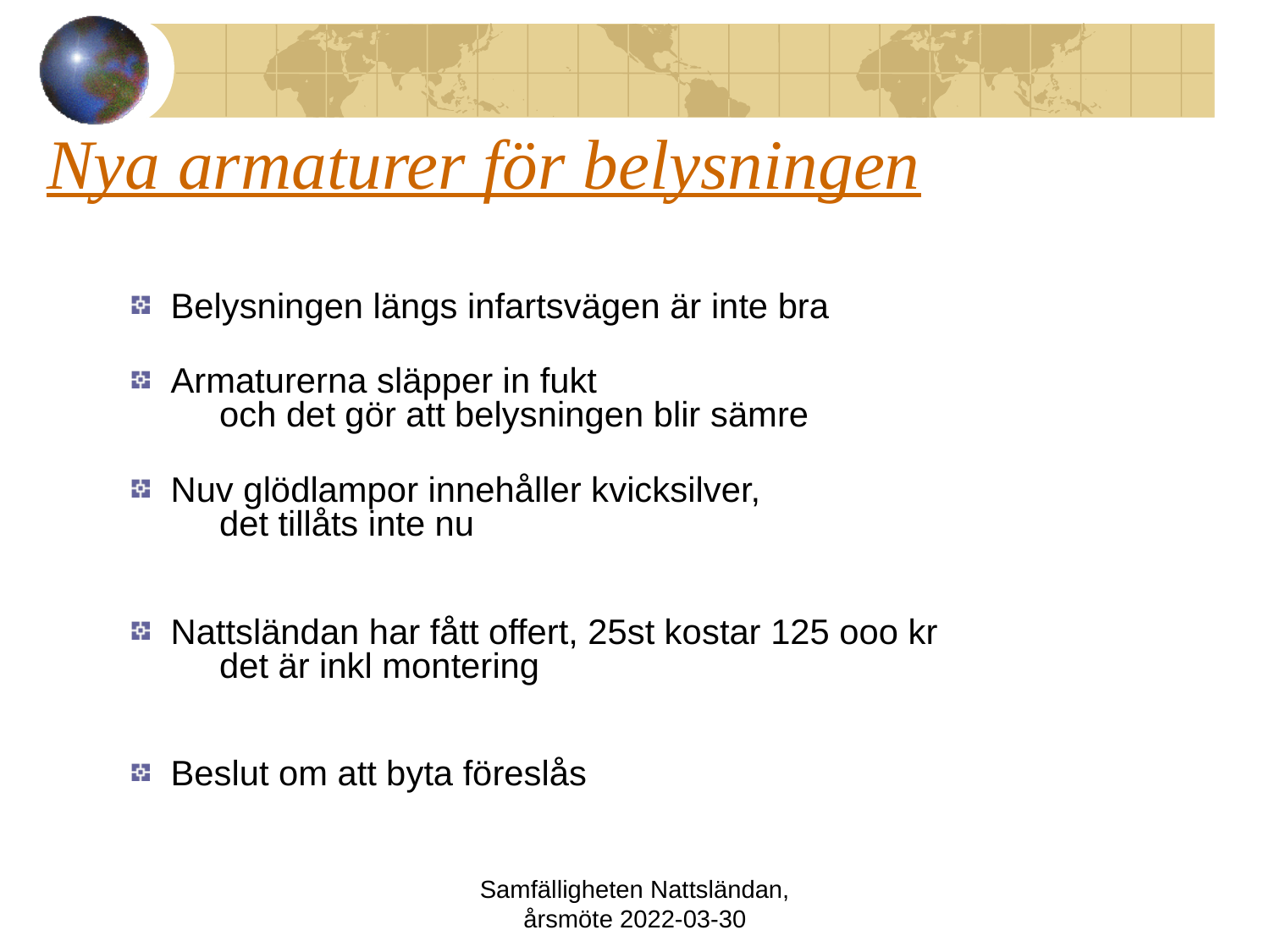

# Nya armaturer för belysningen

Belysningen längs infartsvägen är inte bra
Armaturerna släpper in fukt
     och det gör att belysningen blir sämre
Nuv glödlampor innehåller kvicksilver,
     det tillåts inte nu

Nattsländan har fått offert, 25st kostar 125 ooo kr
     det är inkl montering

Beslut om att byta föreslås

Samfälligheten Nattsländan, årsmöte 2022-03-30